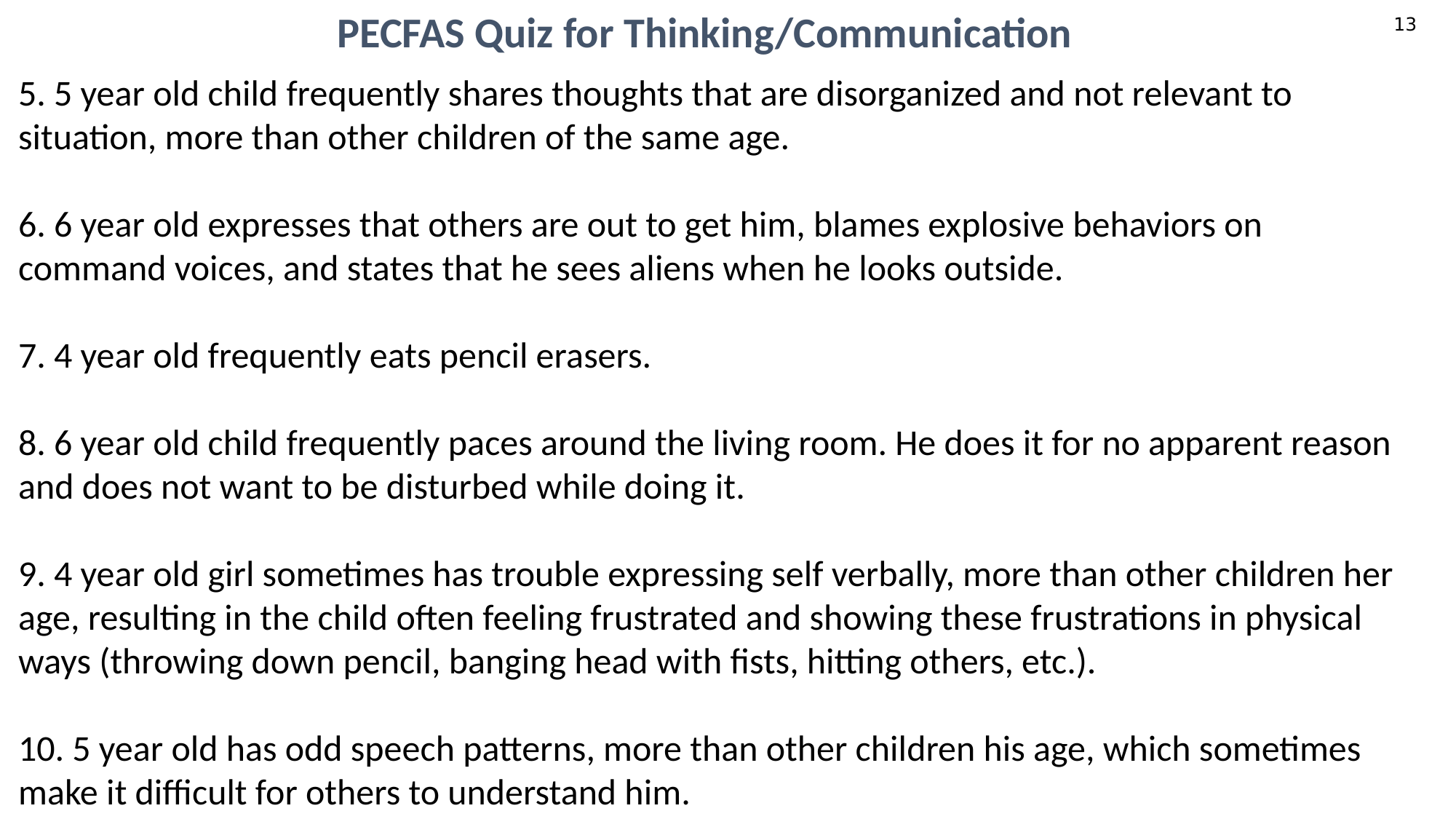

PECFAS Quiz for Thinking/Communication
13
5. 5 year old child frequently shares thoughts that are disorganized and not relevant to situation, more than other children of the same age.

6. 6 year old expresses that others are out to get him, blames explosive behaviors on command voices, and states that he sees aliens when he looks outside.

7. 4 year old frequently eats pencil erasers.

8. 6 year old child frequently paces around the living room. He does it for no apparent reason and does not want to be disturbed while doing it.

9. 4 year old girl sometimes has trouble expressing self verbally, more than other children her age, resulting in the child often feeling frustrated and showing these frustrations in physical ways (throwing down pencil, banging head with fists, hitting others, etc.).

10. 5 year old has odd speech patterns, more than other children his age, which sometimes make it difficult for others to understand him.